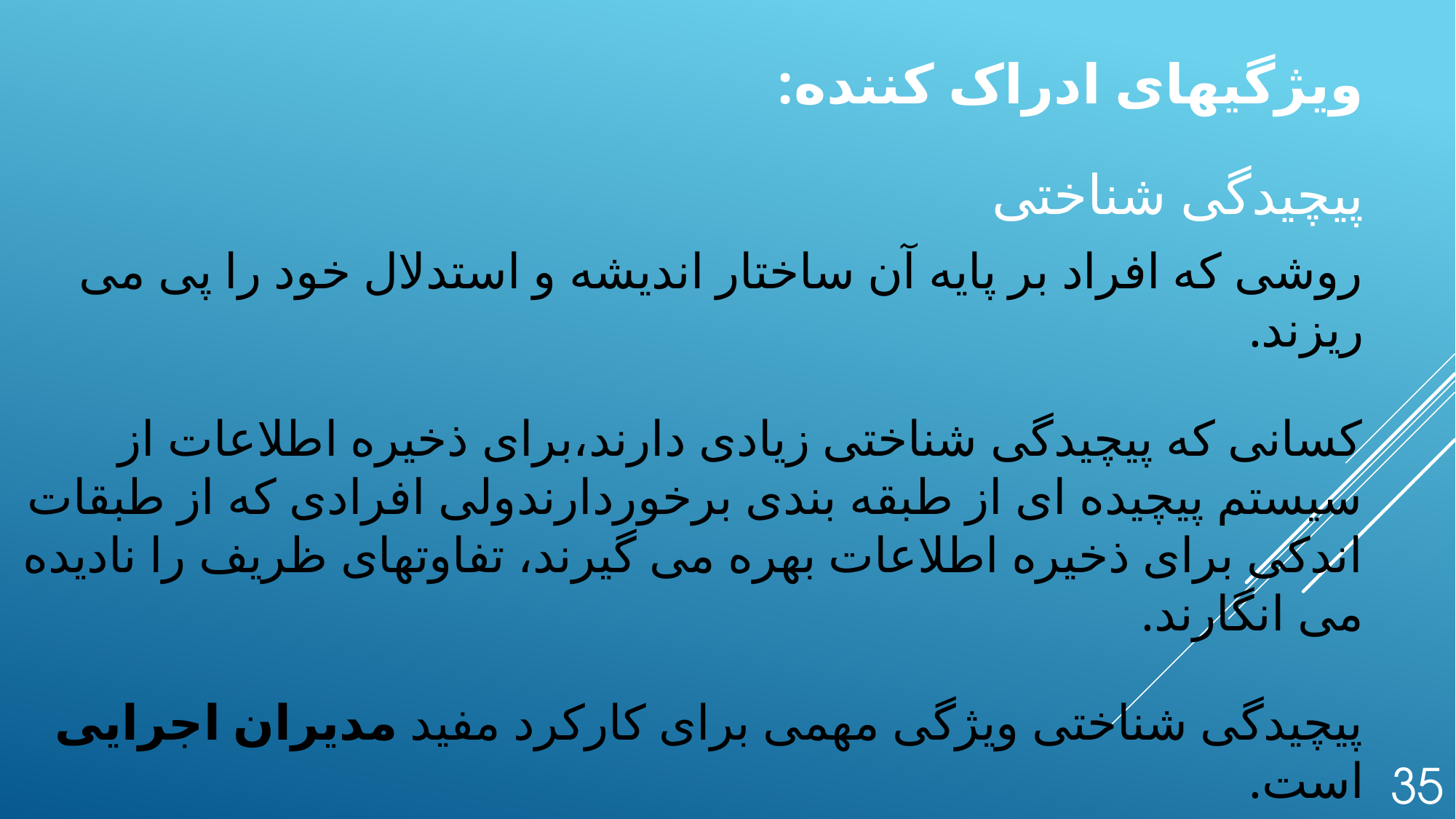

ویژگیهای ادراک کننده:
پیچیدگی شناختی

روشی که افراد بر پایه آن ساختار اندیشه و استدلال خود را پی می ریزند.

کسانی که پیچیدگی شناختی زیادی دارند،برای ذخیره اطلاعات از سیستم پیچیده ای از طبقه بندی برخوردارندولی افرادی که از طبقات اندکی برای ذخیره اطلاعات بهره می گیرند، تفاوتهای ظریف را نادیده می انگارند.

پیچیدگی شناختی ویژگی مهمی برای کارکرد مفید مدیران اجرایی است.
35